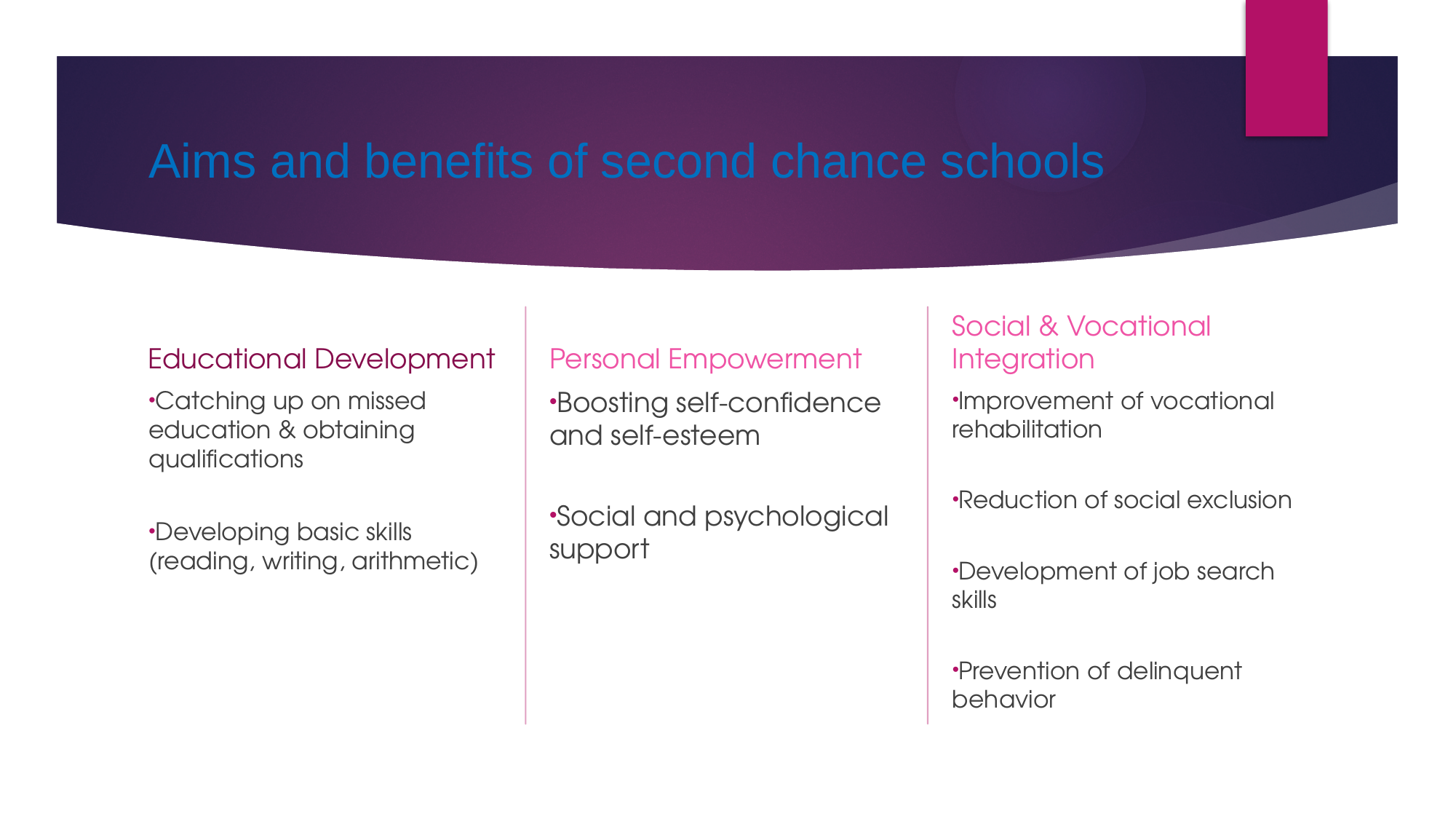

# Aims and benefits of second chance schools
Educational Development
Personal Empowerment
Social & Vocational Integration
Improvement of vocational rehabilitation
Reduction of social exclusion
Development of job search skills
Prevention of delinquent behavior

Boosting self-confidence and self-esteem
Social and psychological support

Catching up on missed education & obtaining qualifications
Developing basic skills (reading, writing, arithmetic)